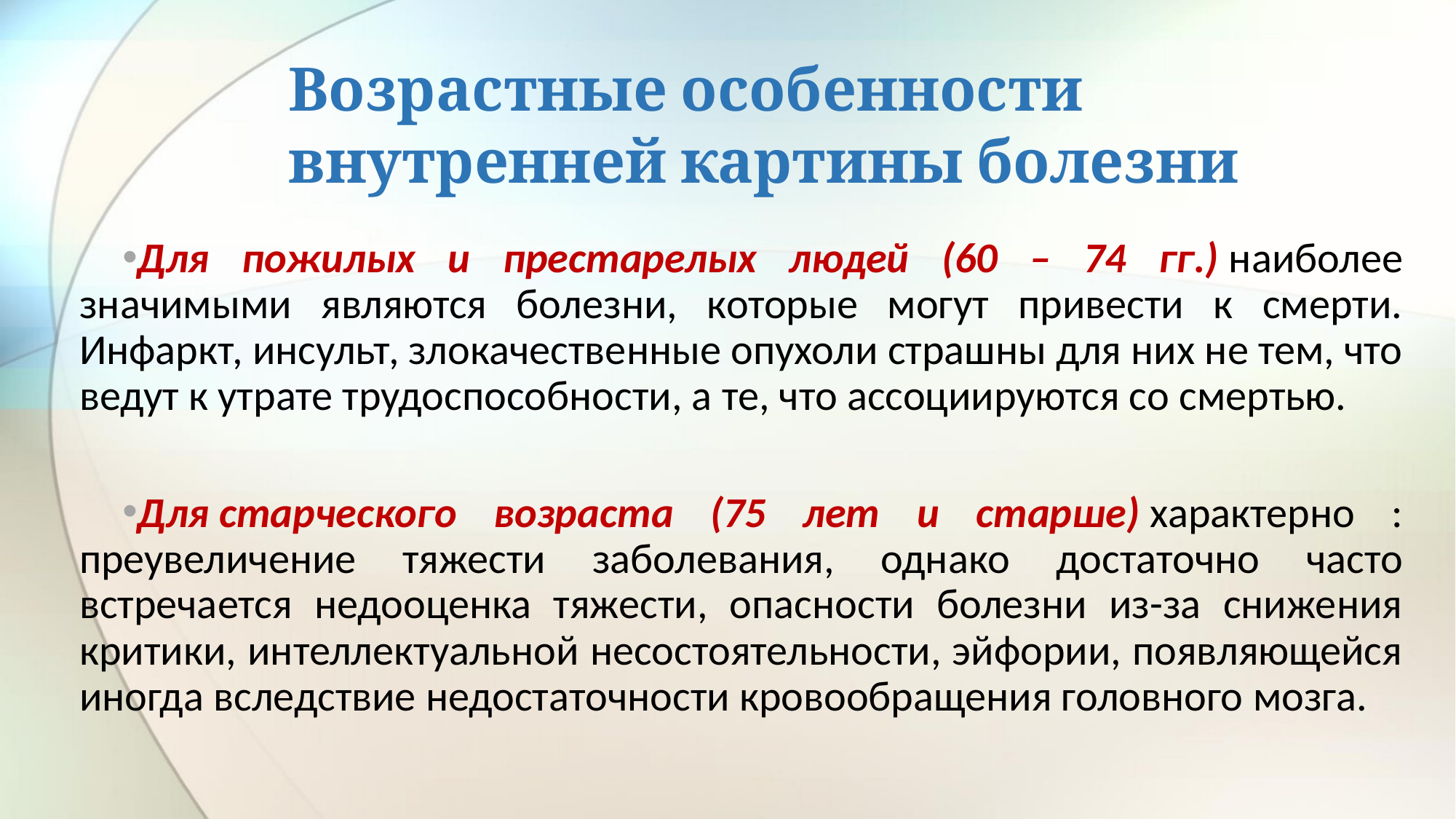

# Возрастные особенности внутренней картины болезни

Для пожилых и престарелых людей (60 – 74 гг.) наиболее значимыми являются болезни, которые могут привести к смерти. Инфаркт, инсульт, злокачественные опухоли страшны для них не тем, что ведут к утрате трудоспособности, а те, что ассоциируются со смертью.

Для старческого возраста (75 лет и старше) характерно : преувеличение тяжести заболевания, однако достаточно часто встречается недооценка тяжести, опасности болезни из-за снижения критики, интеллектуальной несостоятельности, эйфории, появляющейся иногда вследствие недостаточности кровообращения головного мозга.